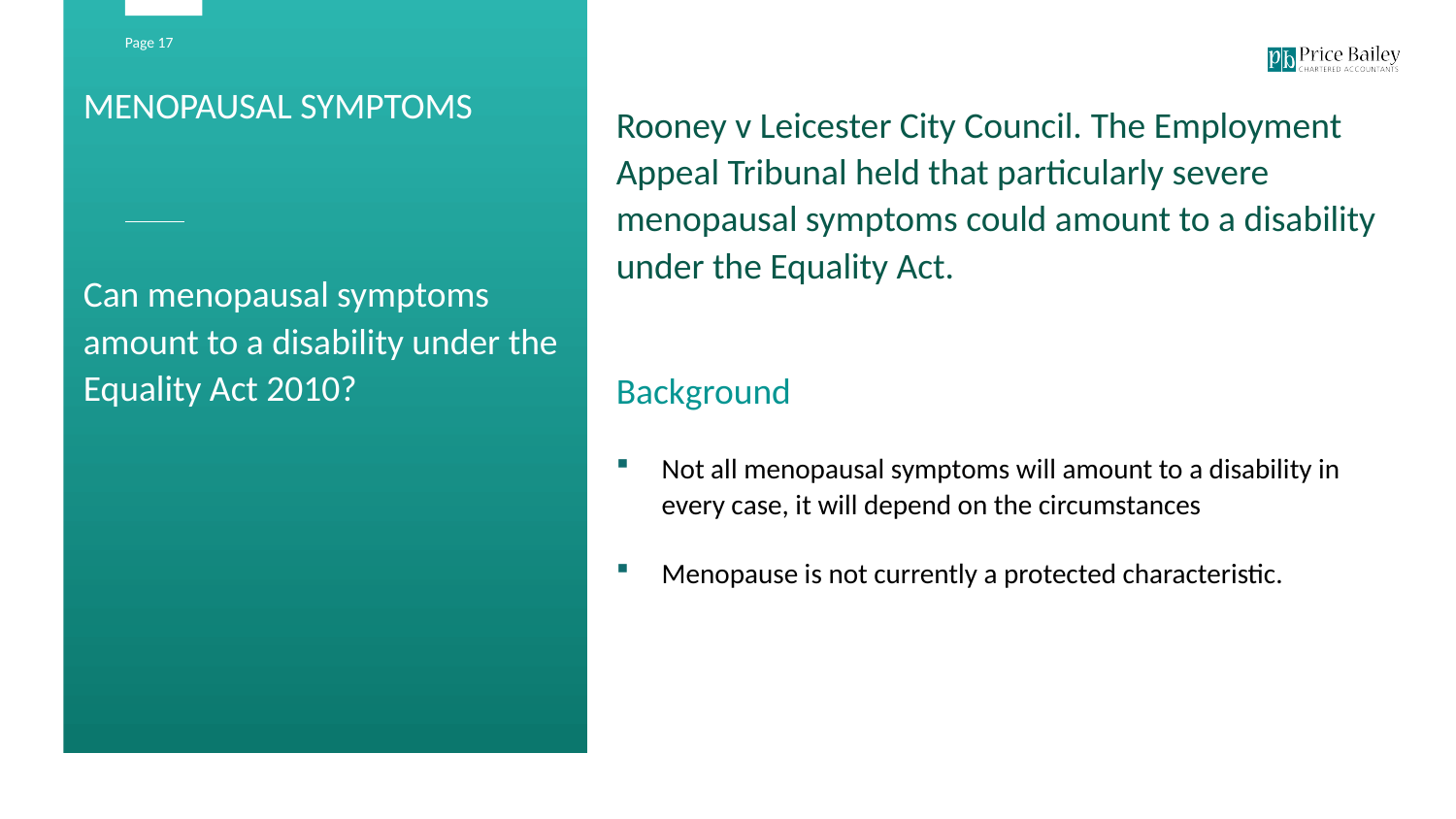

MENOPAUSAL SYMPTOMS

Can menopausal symptoms amount to a disability under the Equality Act 2010?
Rooney v Leicester City Council. The Employment Appeal Tribunal held that particularly severe menopausal symptoms could amount to a disability under the Equality Act.

Background
Not all menopausal symptoms will amount to a disability in every case, it will depend on the circumstances
Menopause is not currently a protected characteristic.